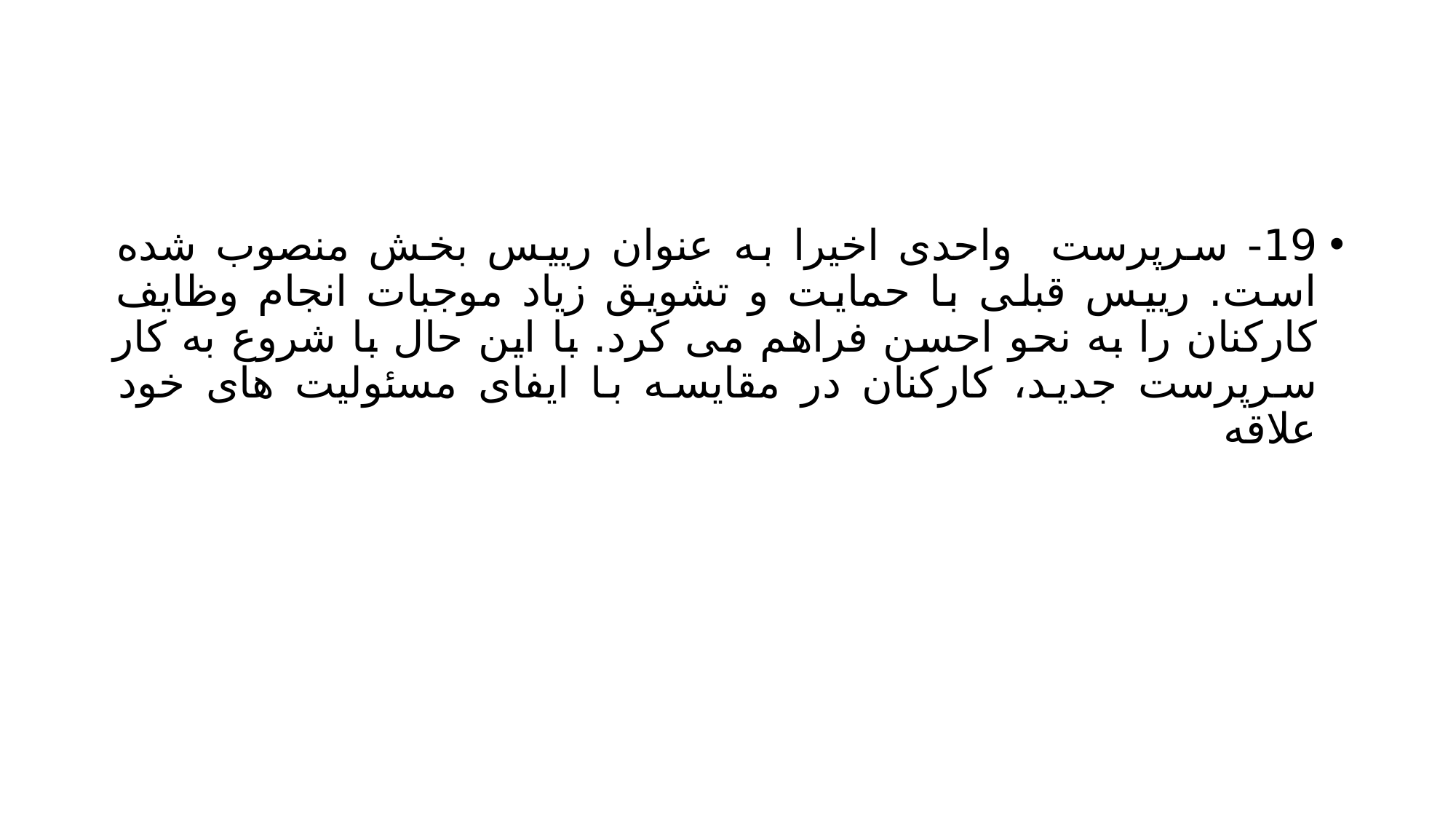

#
19- سرپرست  واحدی اخیرا به عنوان رییس بخش منصوب شده است. رییس قبلی با حمایت و تشویق زیاد موجبات انجام وظایف کارکنان را به نحو احسن فراهم می کرد. با این حال با شروع به کار سرپرست جدید، کارکنان در مقایسه با ایفای مسئولیت های خود علاقه